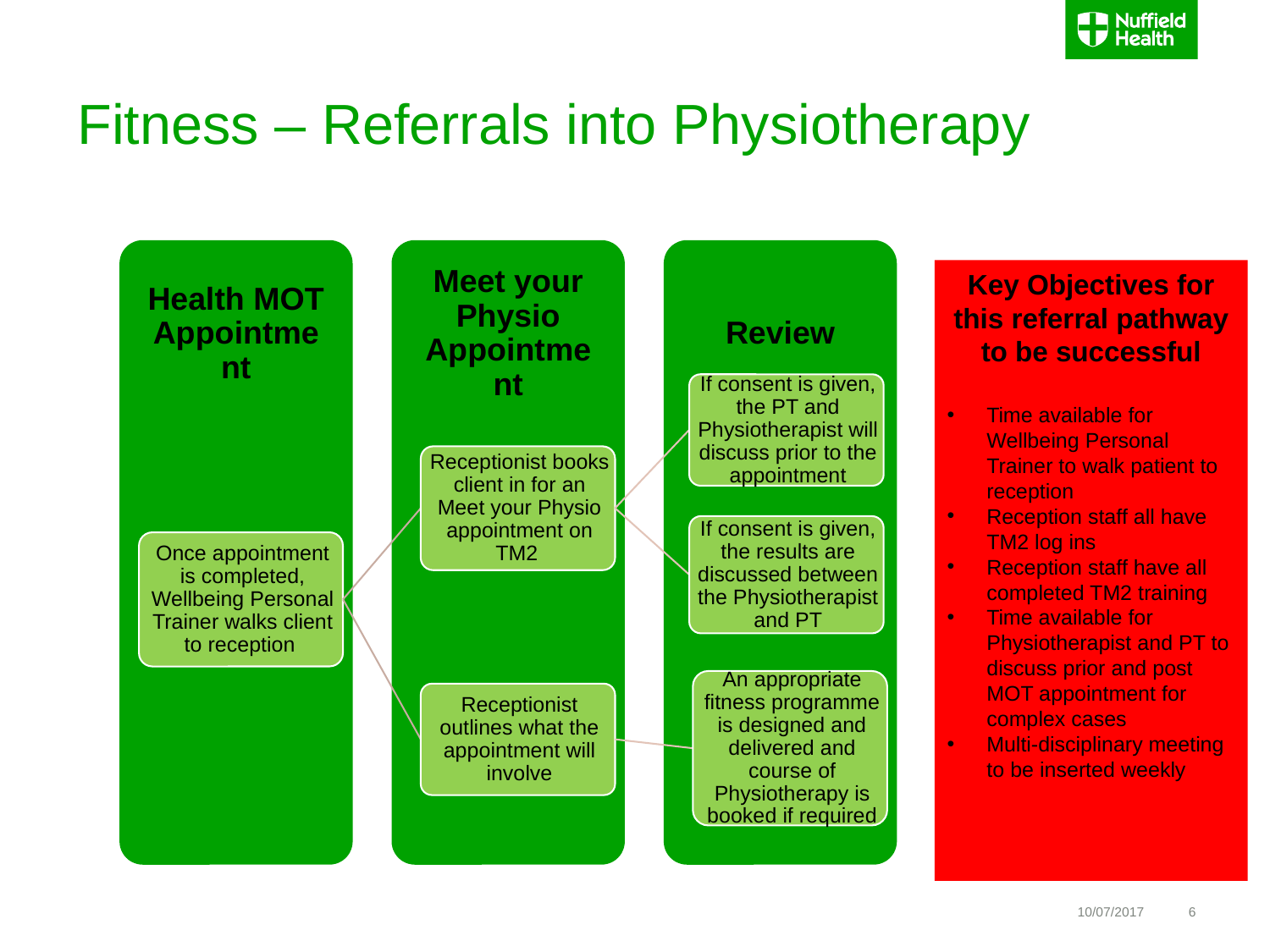

# Fitness – Referrals into Physiotherapy
Review
Meet your Physio Appointment
Health MOT Appointment
Once appointment is completed, Wellbeing Personal Trainer walks client to reception

Receptionist books client in for an Meet your Physio appointment on TM2

If consent is given, the PT and Physiotherapist will discuss prior to the appointment

If consent is given, the results are discussed between the Physiotherapist and PT

Receptionist outlines what the appointment will involve

An appropriate fitness programme is designed and delivered and course of Physiotherapy is booked if required
Key Objectives for this referral pathway to be successful

Time available for Wellbeing Personal Trainer to walk patient to reception
Reception staff all have TM2 log ins
Reception staff have all completed TM2 training
Time available for Physiotherapist and PT to discuss prior and post MOT appointment for complex cases
Multi-disciplinary meeting to be inserted weekly

10/07/2017
6